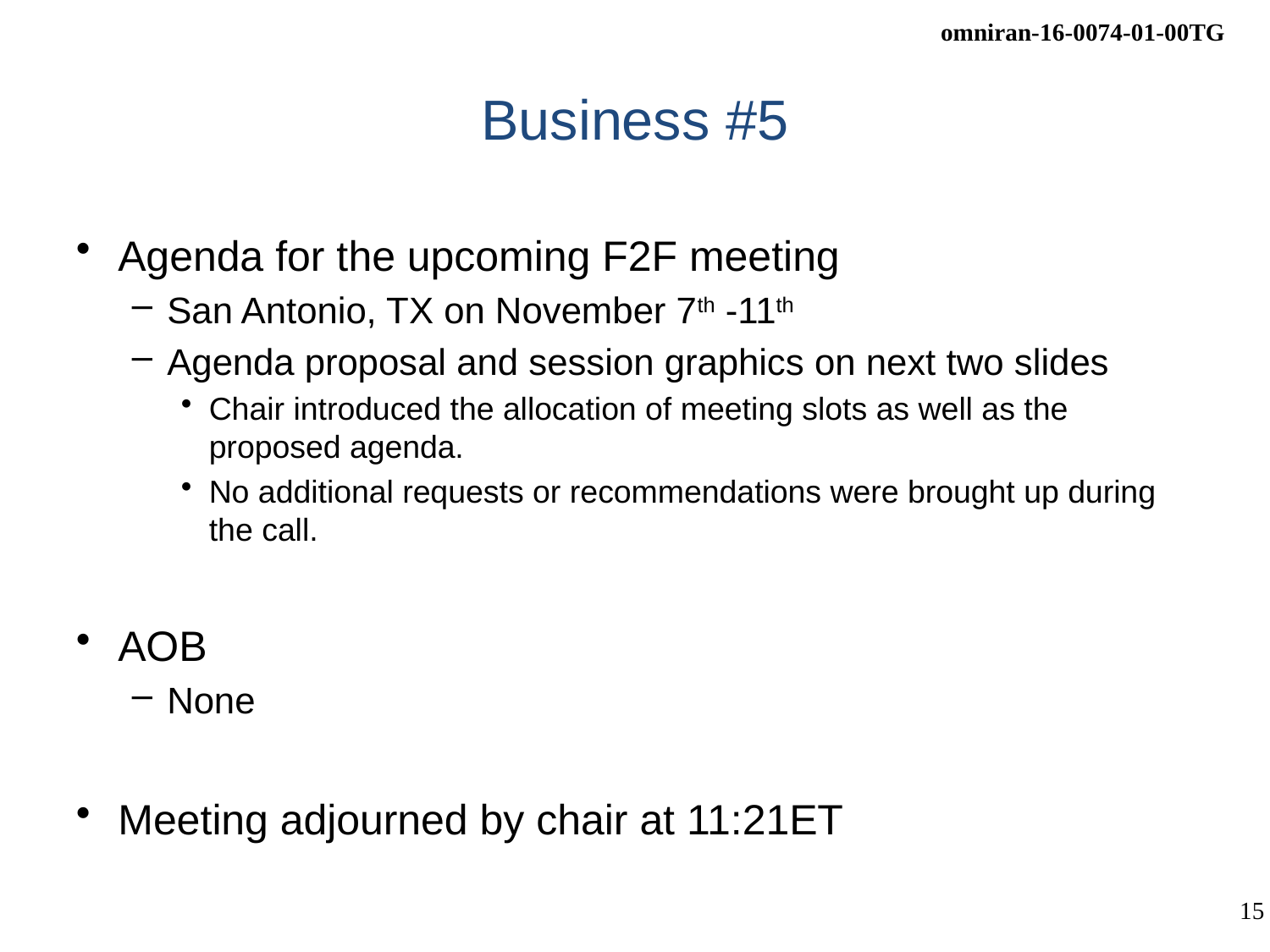

# Business #5
Agenda for the upcoming F2F meeting
San Antonio, TX on November 7th -11th
Agenda proposal and session graphics on next two slides
Chair introduced the allocation of meeting slots as well as the proposed agenda.
No additional requests or recommendations were brought up during the call.

AOB
None

Meeting adjourned by chair at 11:21ET